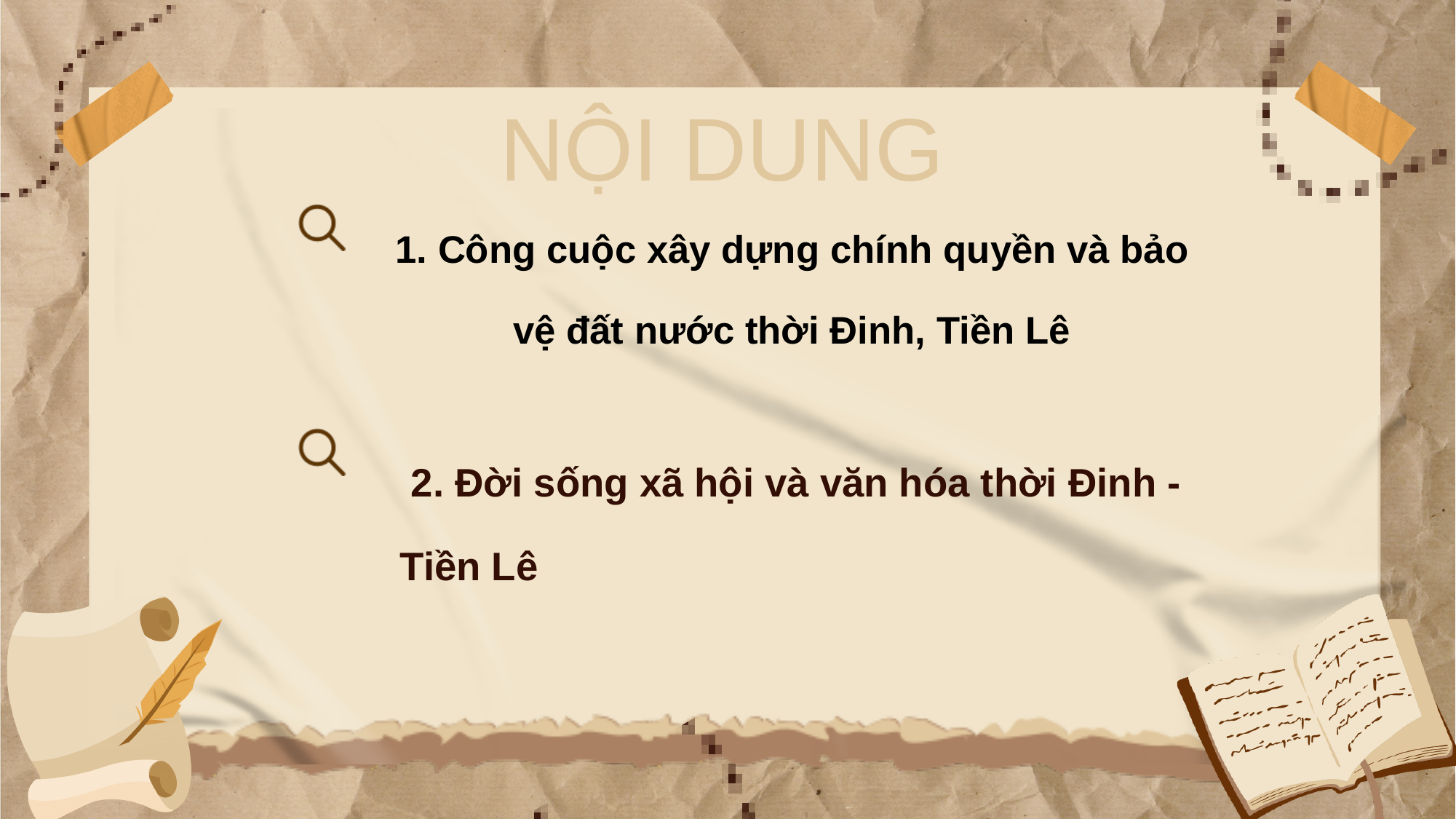

NỘI DUNG

1. Công cuộc xây dựng chính quyền và bảo vệ đất nước thời Đinh, Tiền Lê

 2. Đời sống xã hội và văn hóa thời Đinh - Tiền Lê